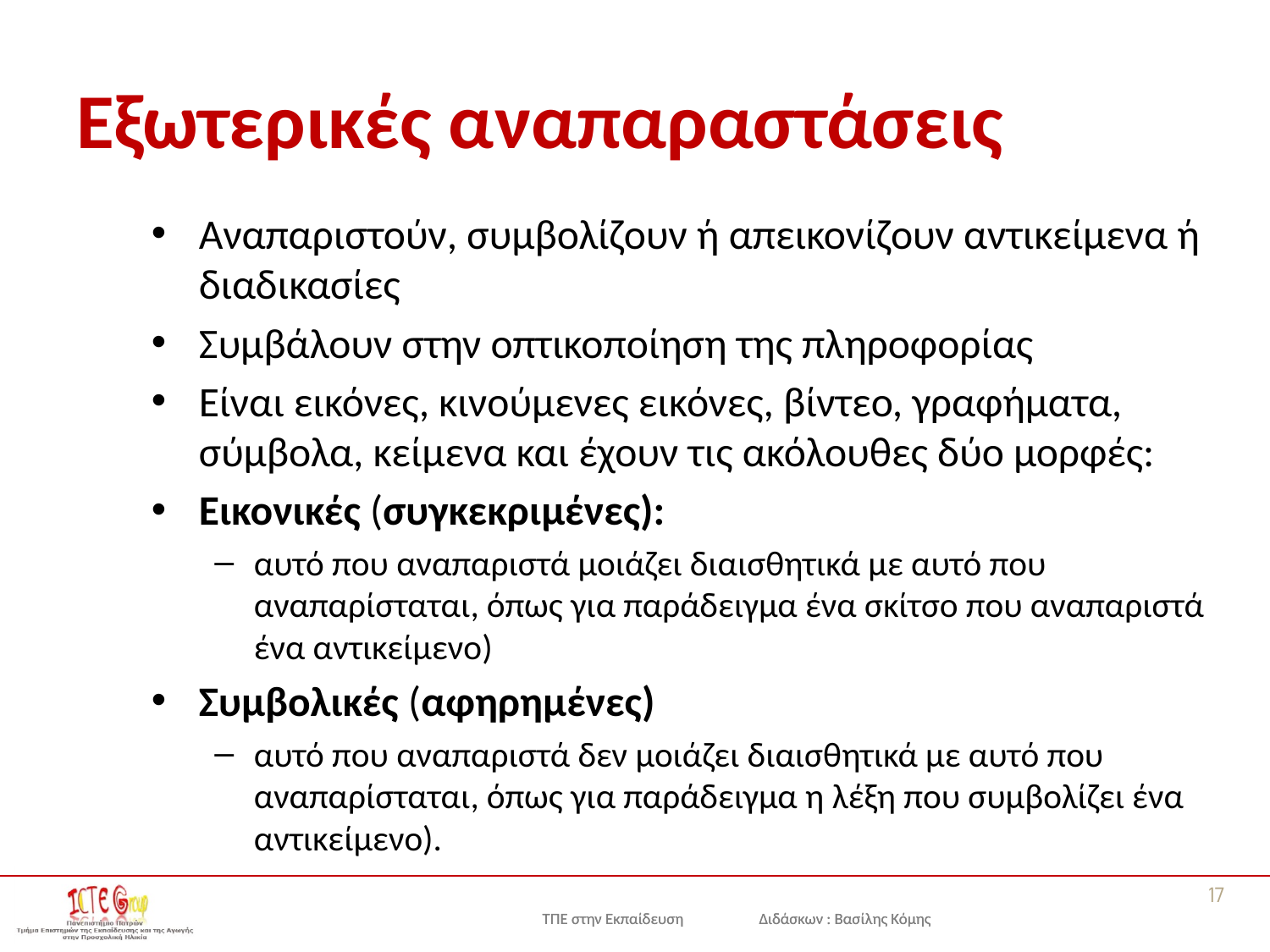

# Εξωτερικές αναπαραστάσεις
Αναπαριστούν, συμβολίζουν ή απεικονίζουν αντικείμενα ή διαδικασίες
Συμβάλουν στην οπτικοποίηση της πληροφορίας
Είναι εικόνες, κινούμενες εικόνες, βίντεο, γραφήματα, σύμβολα, κείμενα και έχουν τις ακόλουθες δύο μορφές:
Εικονικές (συγκεκριμένες):
αυτό που αναπαριστά μοιάζει διαισθητικά με αυτό που αναπαρίσταται, όπως για παράδειγμα ένα σκίτσο που αναπαριστά ένα αντικείμενο)
Συμβολικές (αφηρημένες)
αυτό που αναπαριστά δεν μοιάζει διαισθητικά με αυτό που αναπαρίσταται, όπως για παράδειγμα η λέξη που συμβολίζει ένα αντικείμενο).
17